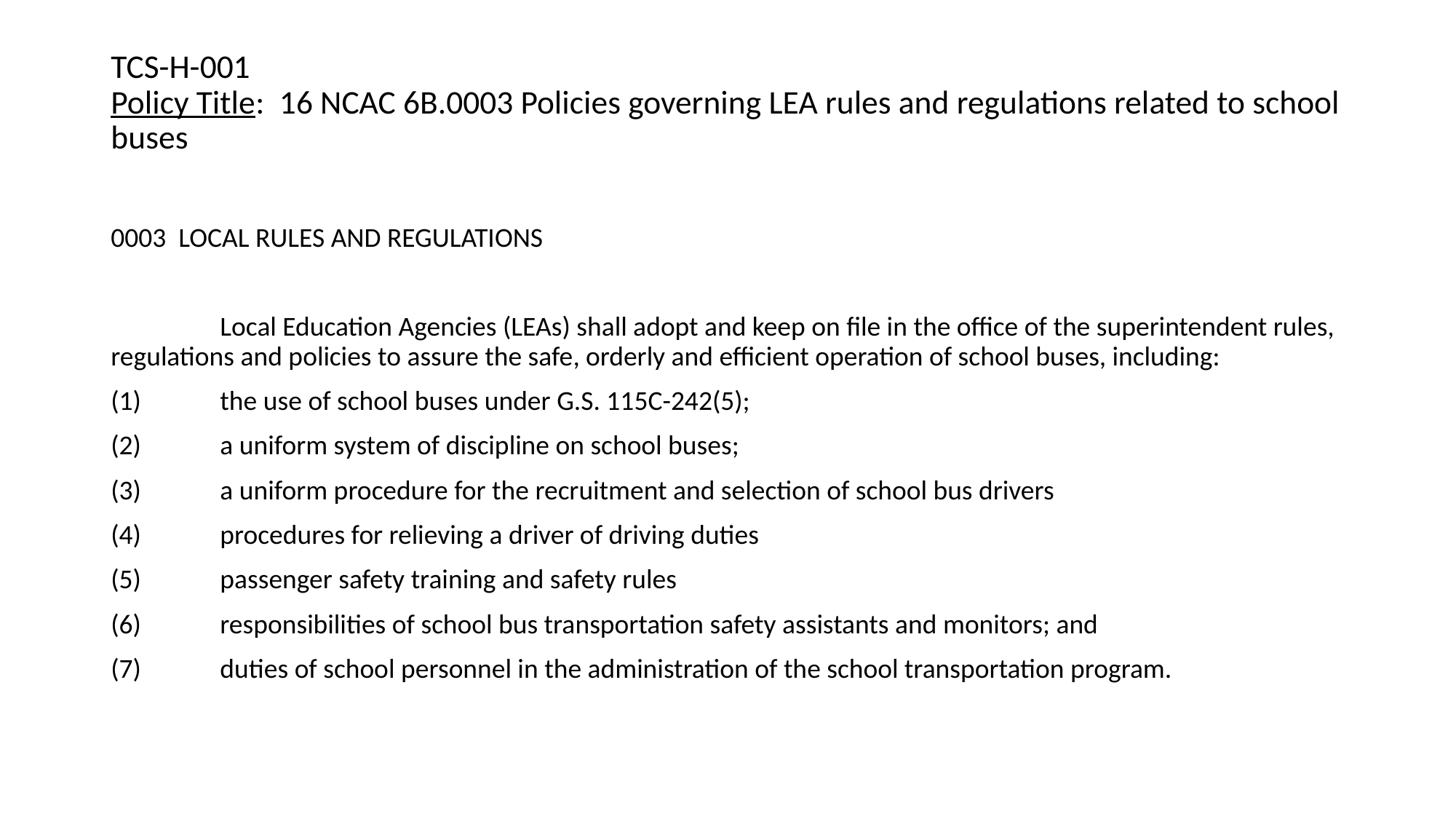

# TCS-H-001 Policy Title:  16 NCAC 6B.0003 Policies governing LEA rules and regulations related to school buses
0003  LOCAL RULES AND REGULATIONS

	Local Education Agencies (LEAs) shall adopt and keep on file in the office of the superintendent rules, regulations and policies to assure the safe, orderly and efficient operation of school buses, including:
(1)	the use of school buses under G.S. 115C-242(5);
(2)	a uniform system of discipline on school buses;
(3)	a uniform procedure for the recruitment and selection of school bus drivers
(4)	procedures for relieving a driver of driving duties
(5)	passenger safety training and safety rules
(6)	responsibilities of school bus transportation safety assistants and monitors; and
(7)	duties of school personnel in the administration of the school transportation program.